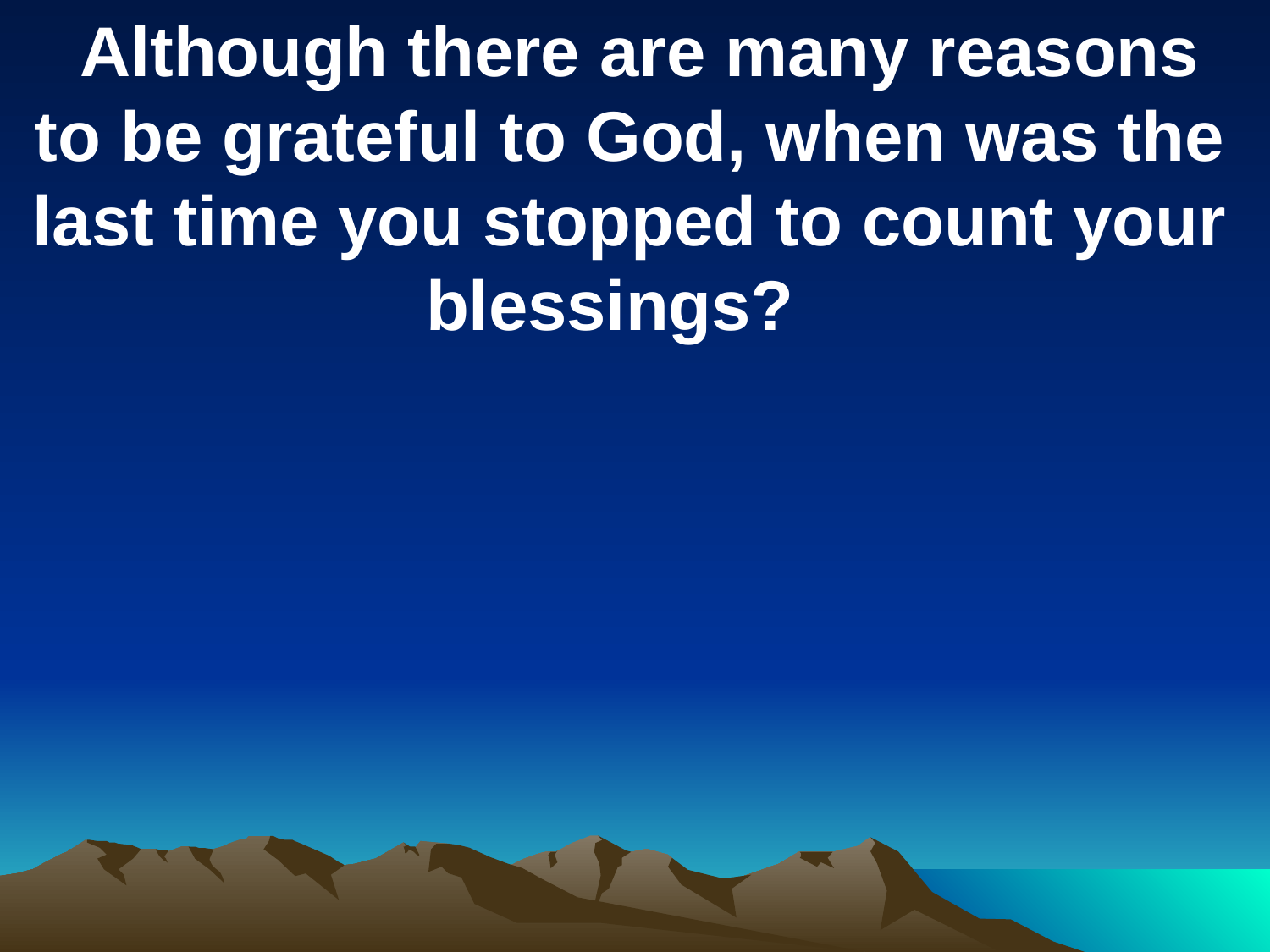

Although there are many reasons to be grateful to God, when was the last time you stopped to count your blessings?